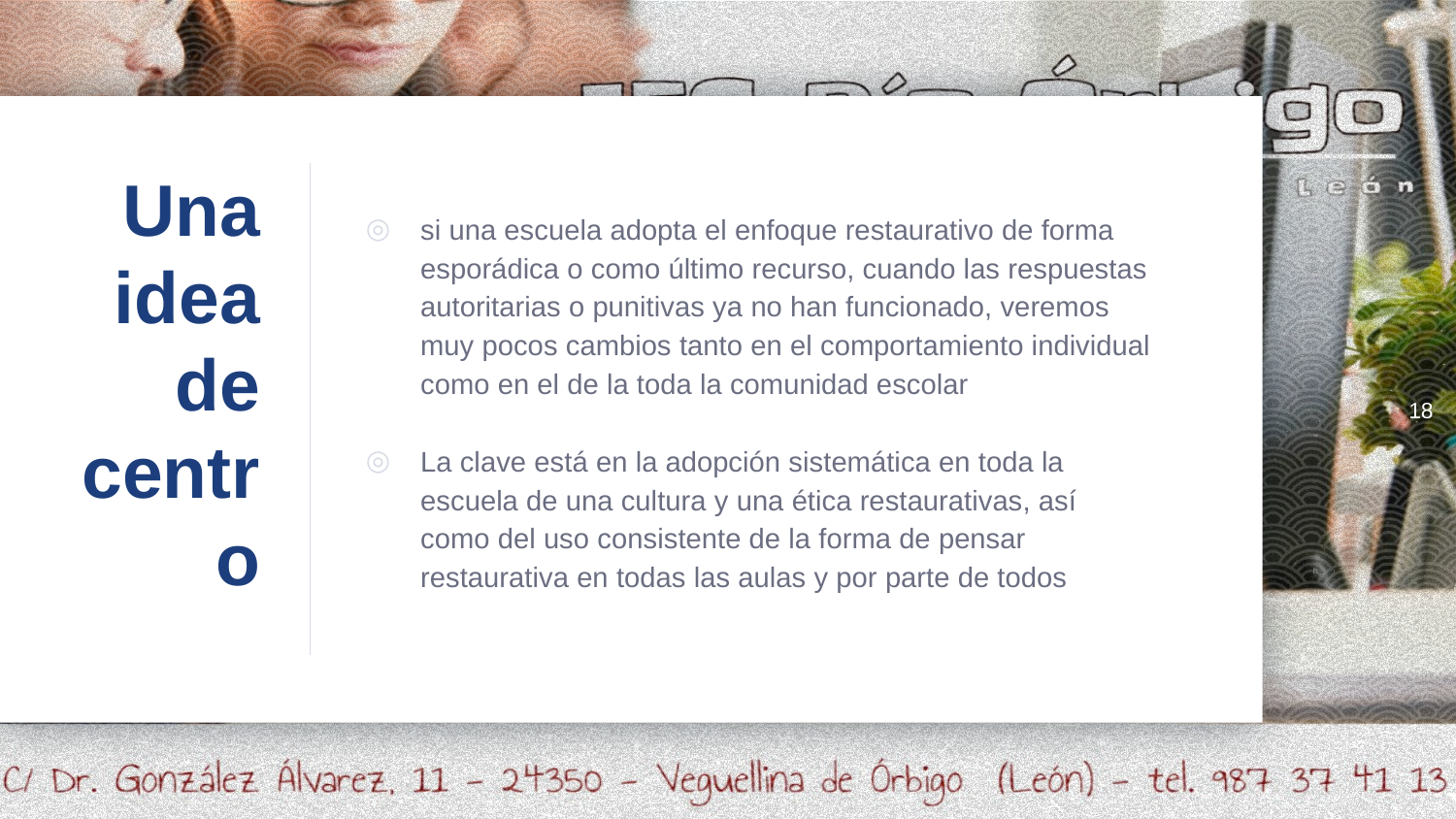

18
# Una idea de centro

si una escuela adopta el enfoque restaurativo de forma esporádica o como último recurso, cuando las respuestas autoritarias o punitivas ya no han funcionado, veremos muy pocos cambios tanto en el comportamiento individual como en el de la toda la comunidad escolar

La clave está en la adopción sistemática en toda la escuela de una cultura y una ética restaurativas, así como del uso consistente de la forma de pensar restaurativa en todas las aulas y por parte de todos